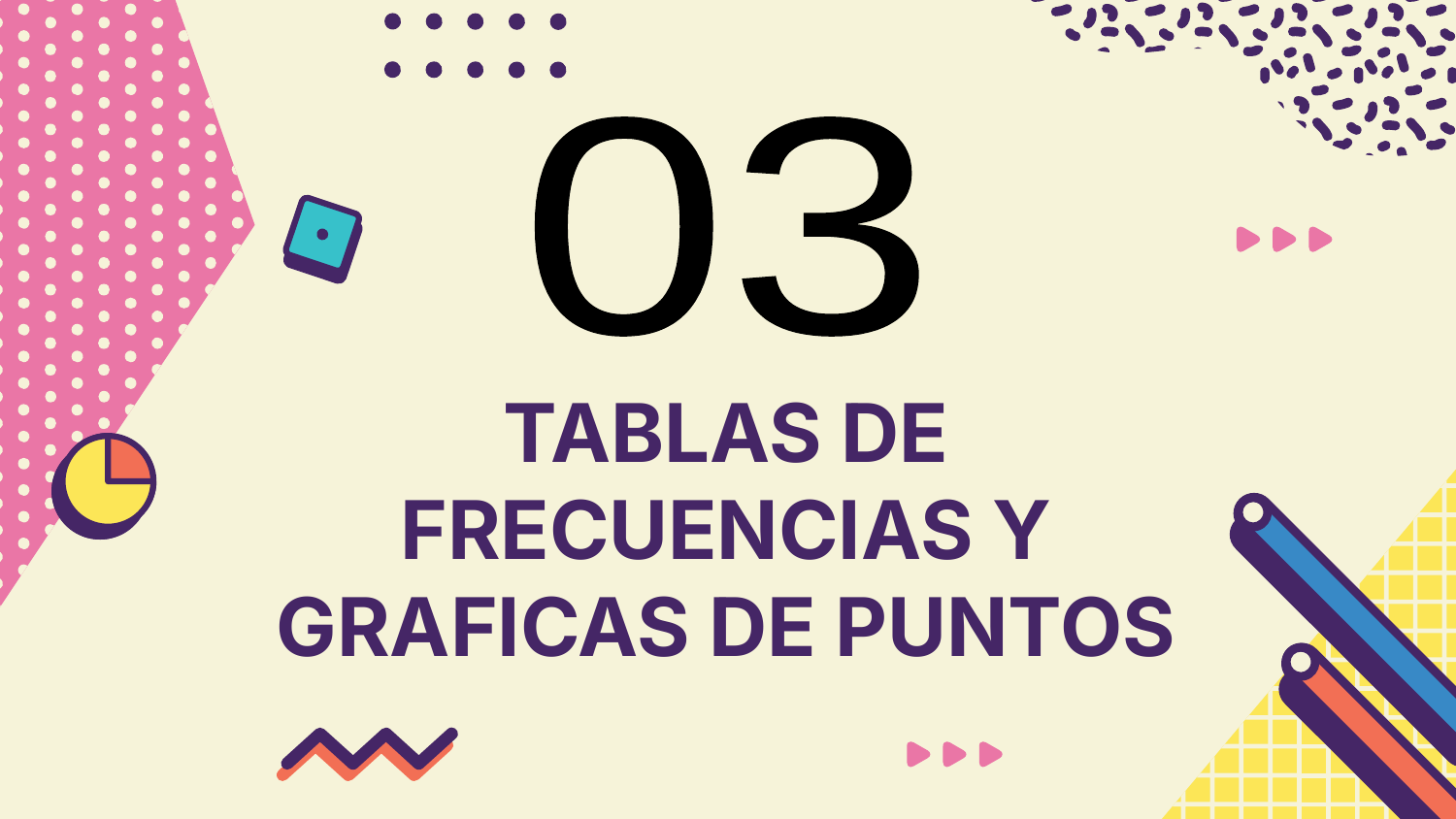

03

# TABLAS DE FRECUENCIAS Y GRAFICAS DE PUNTOS